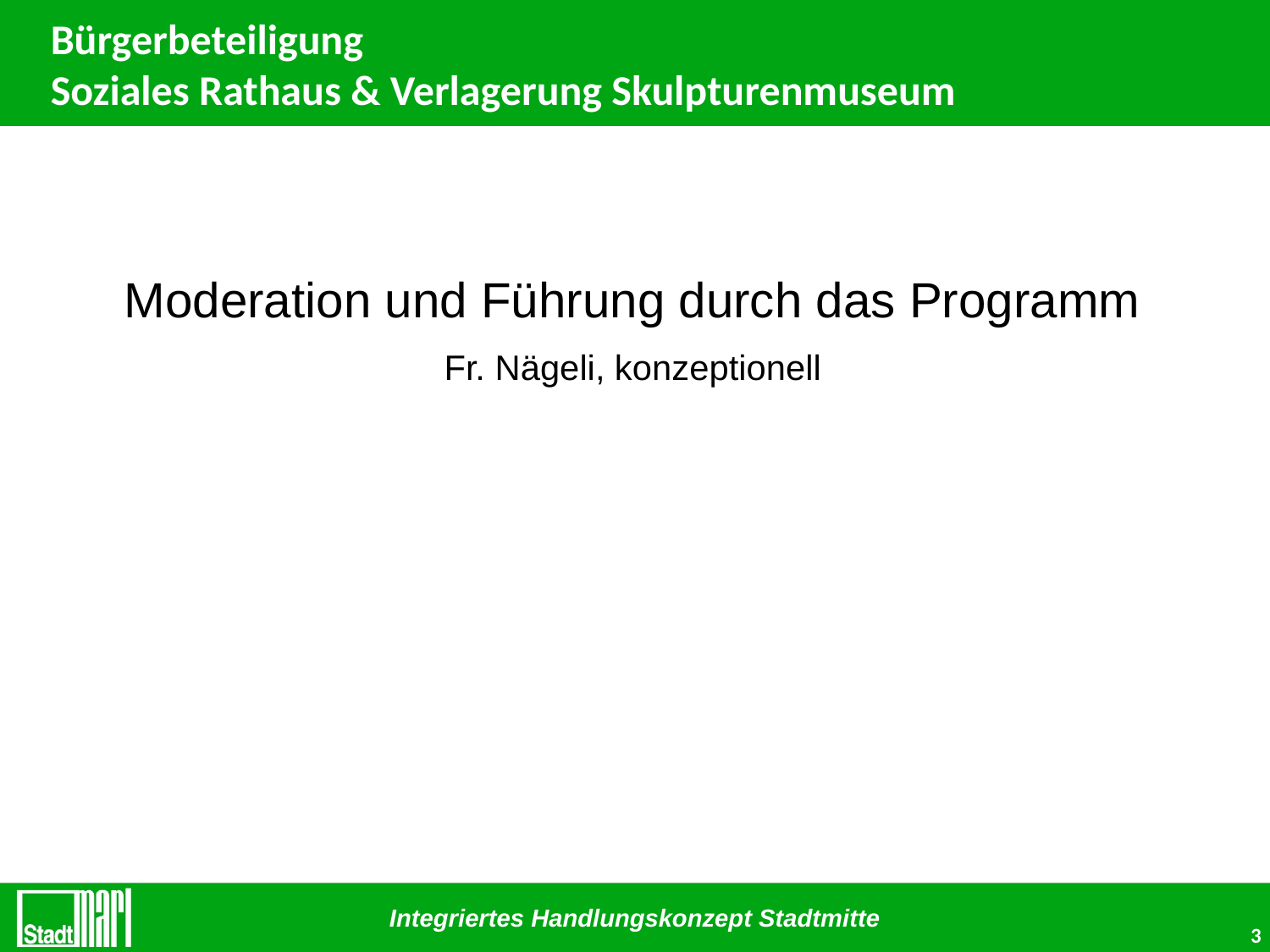

# Bürgerbeteiligung Soziales Rathaus & Verlagerung Skulpturenmuseum
Moderation und Führung durch das Programm
Fr. Nägeli, konzeptionell
3